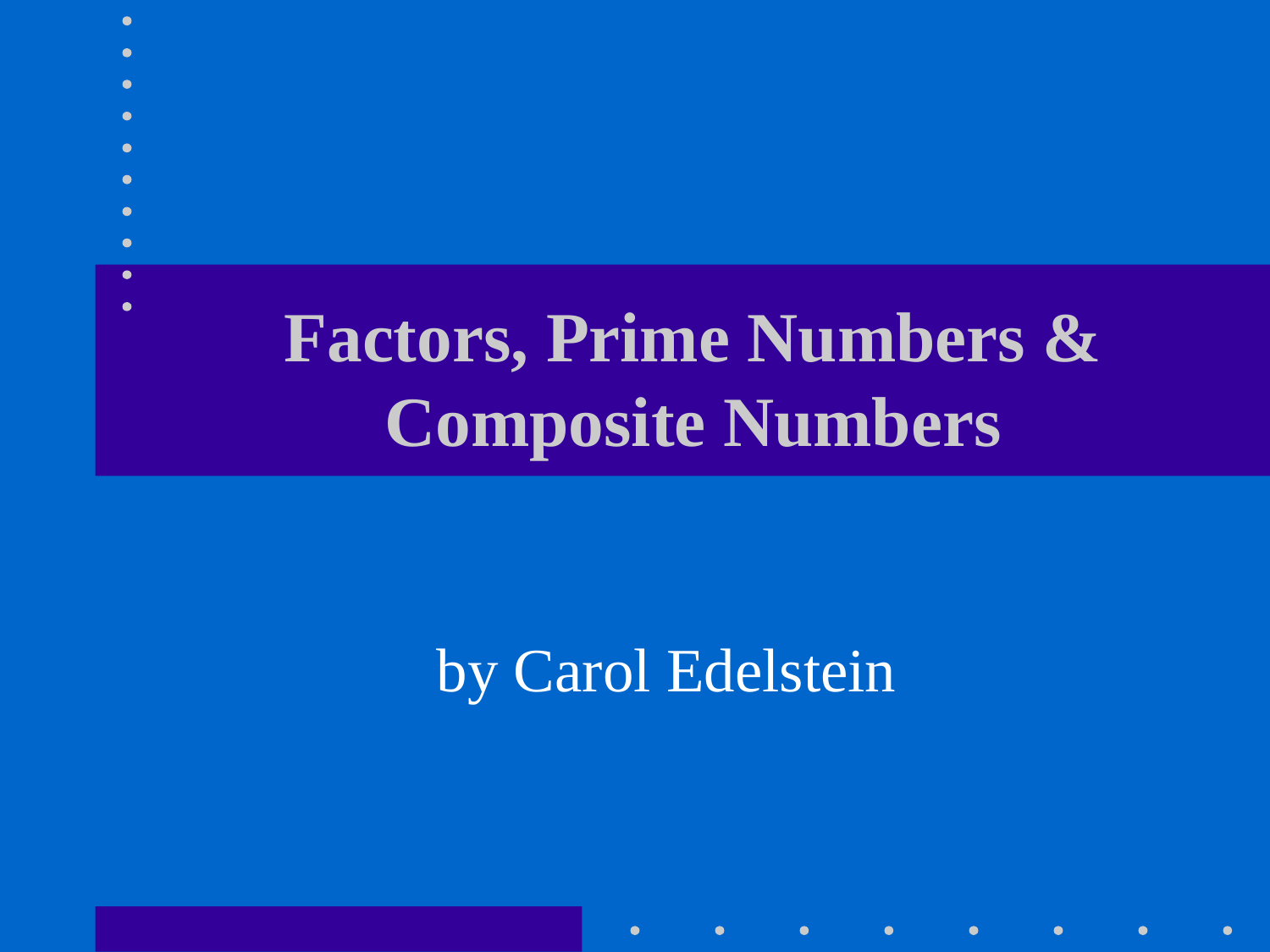

# Factors, Prime Numbers & Composite Numbers
by Carol Edelstein